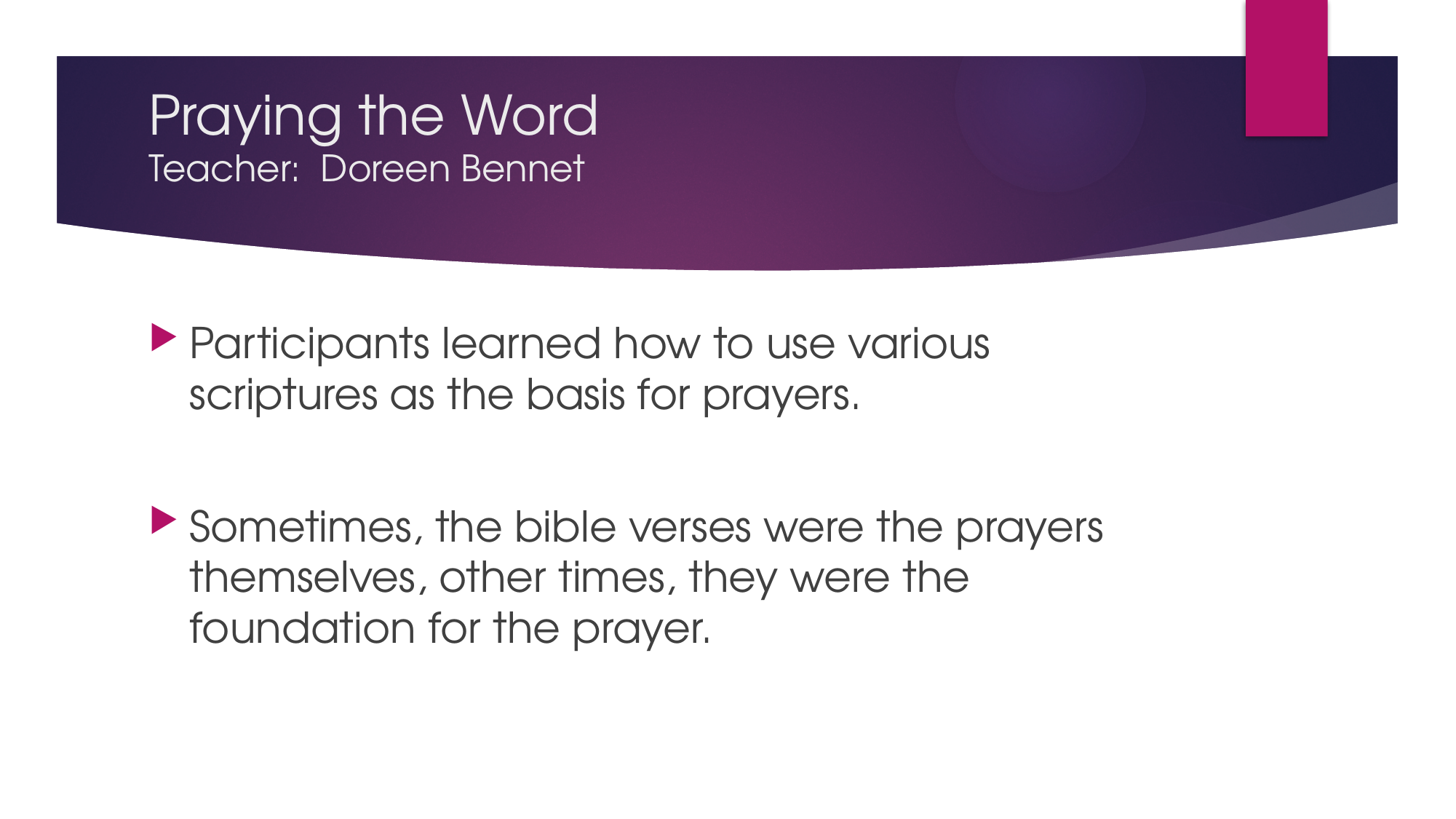

# Praying the Word Teacher:  Doreen Bennet
Participants learned how to use various scriptures as the basis for prayers.

Sometimes, the bible verses were the prayers themselves, other times, they were the foundation for the prayer.